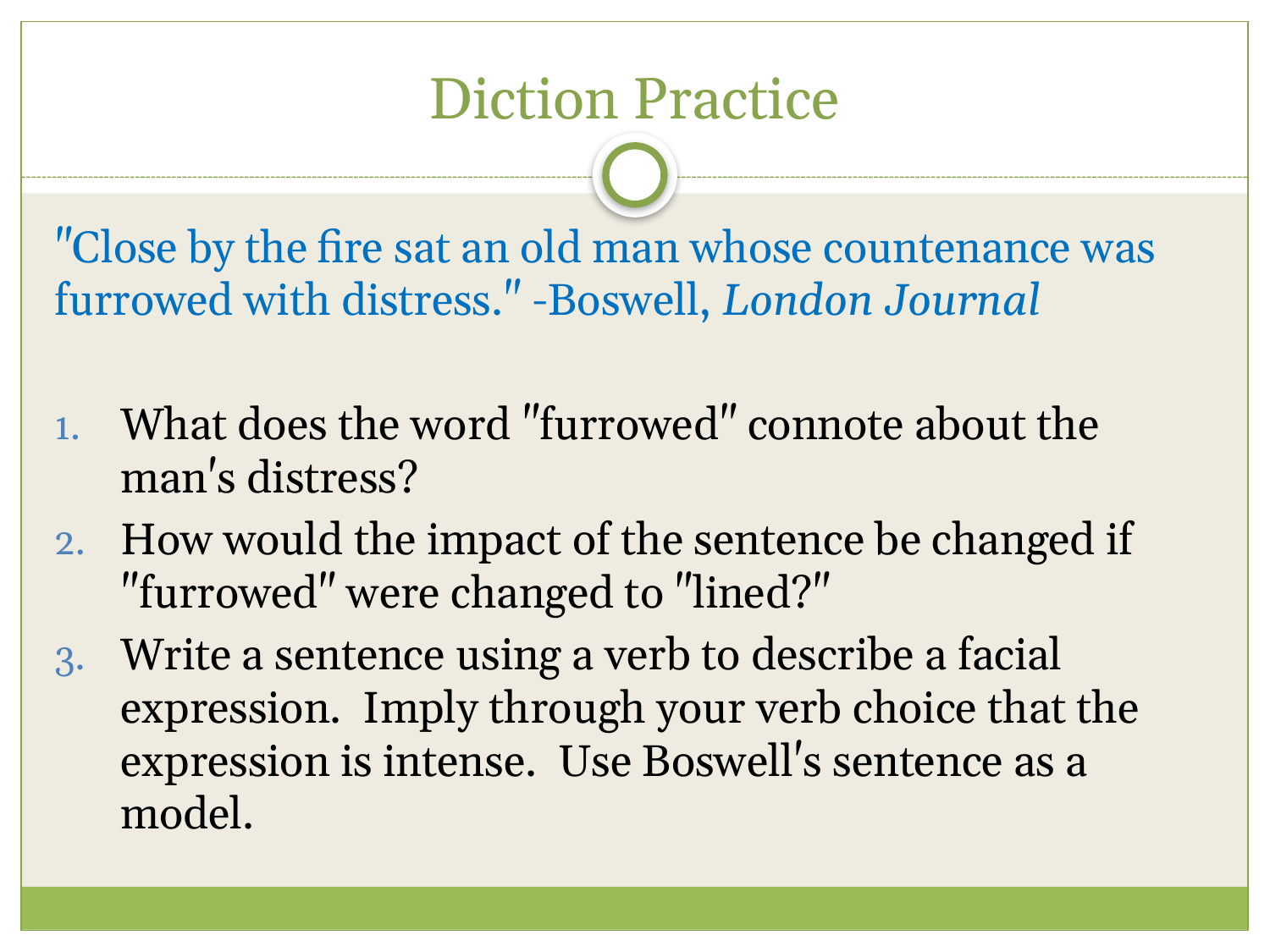

# Diction Practice
"Close by the fire sat an old man whose countenance was furrowed with distress." -Boswell, London Journal

What does the word "furrowed" connote about the man's distress?
How would the impact of the sentence be changed if "furrowed" were changed to "lined?"
Write a sentence using a verb to describe a facial expression.  Imply through your verb choice that the expression is intense.  Use Boswell's sentence as a model.